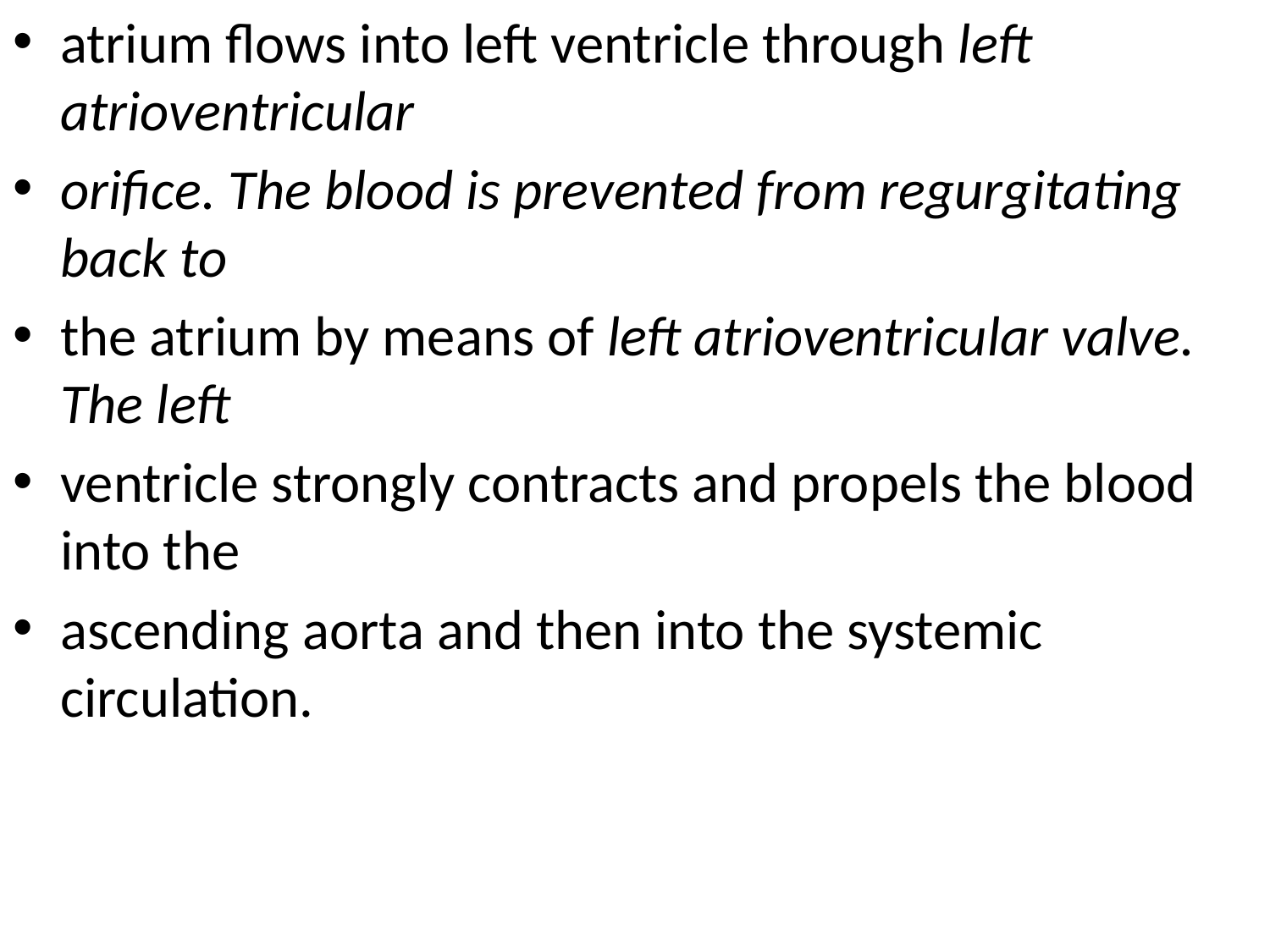

atrium flows into left ventricle through left atrioventricular
orifice. The blood is prevented from regurgitating back to
the atrium by means of left atrioventricular valve. The left
ventricle strongly contracts and propels the blood into the
ascending aorta and then into the systemic circulation.